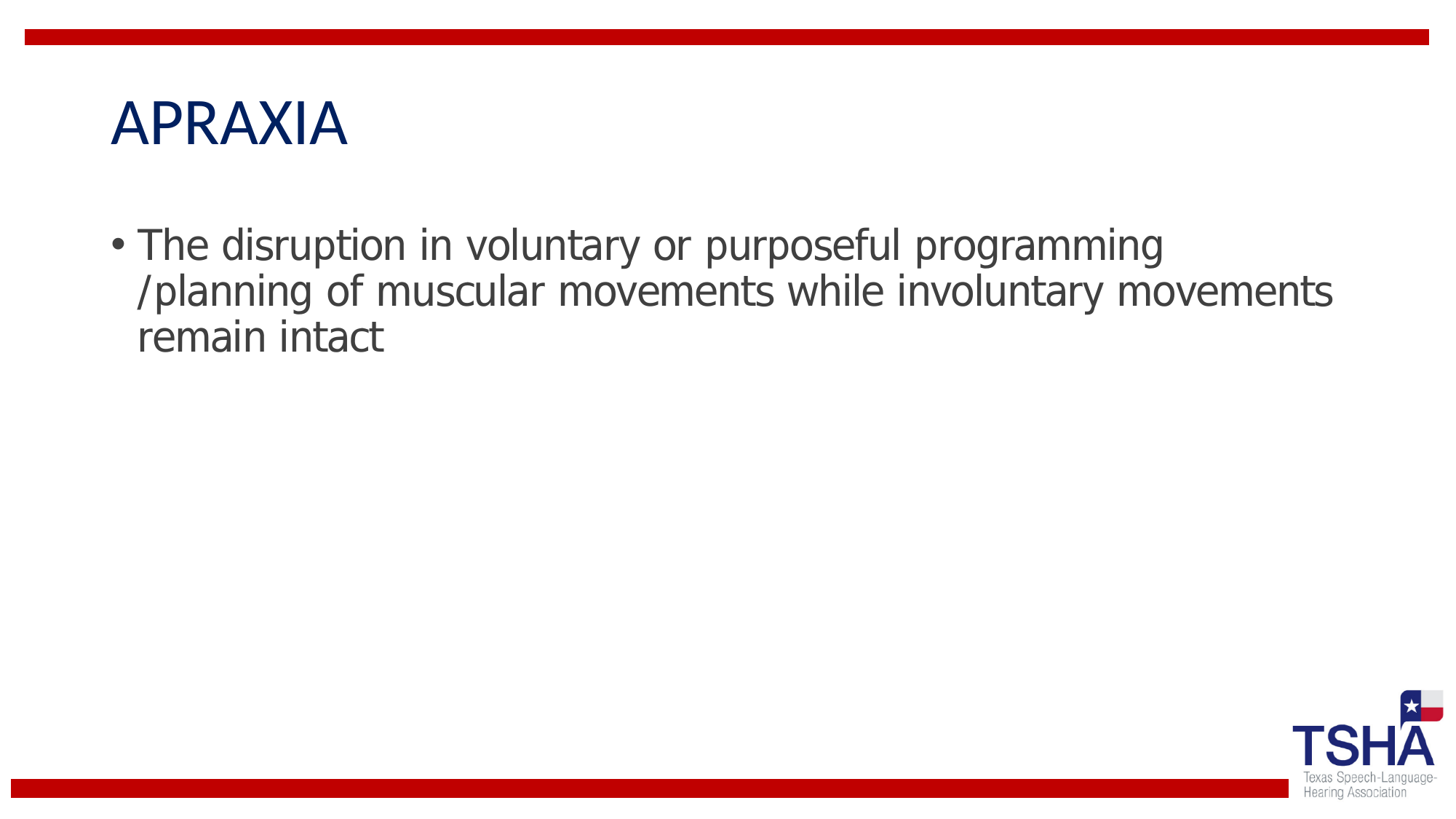

# APRAXIA
The disruption in voluntary or purposeful programming /planning of muscular movements while involuntary movements remain intact